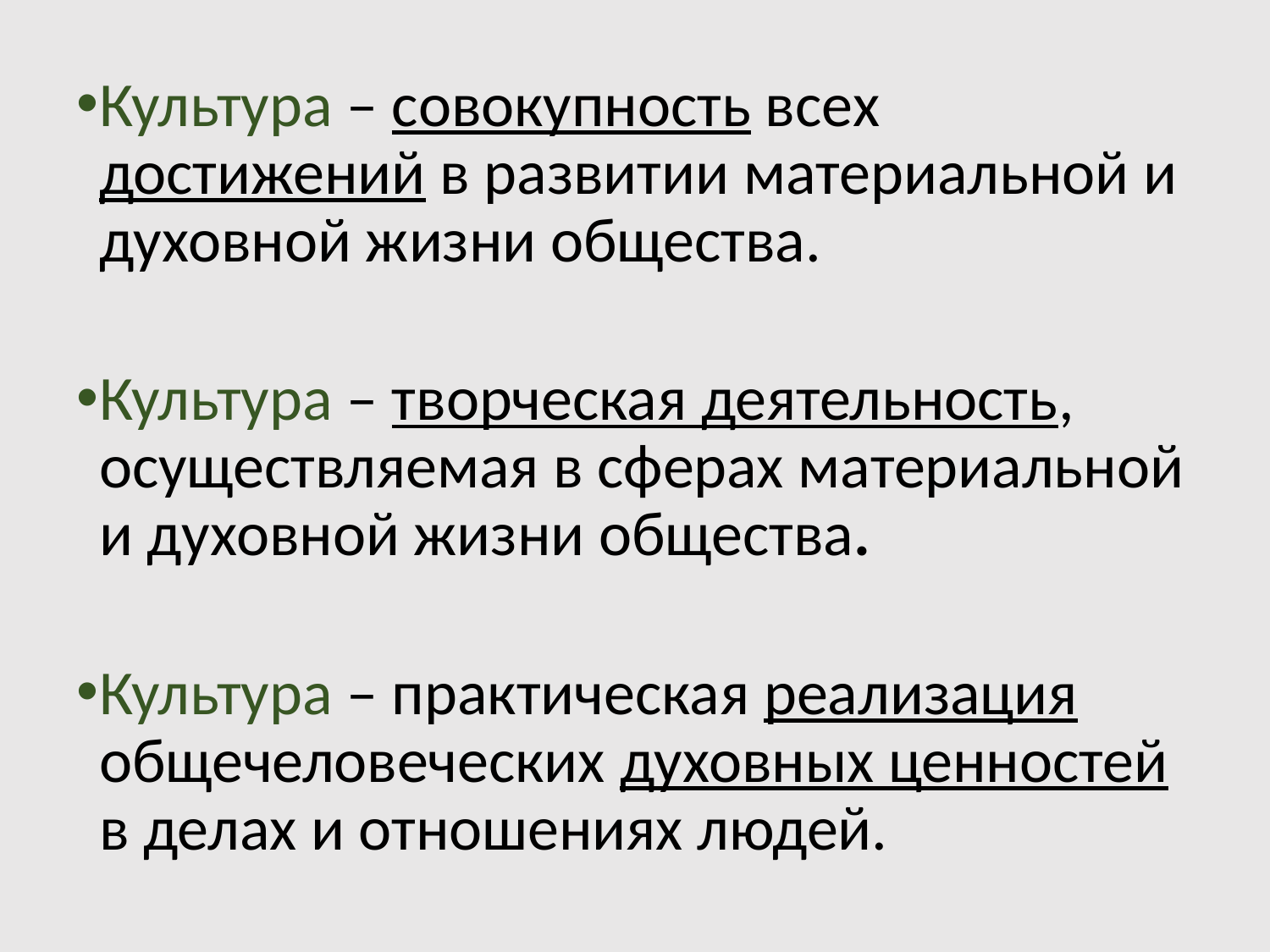

Культура – совокупность всех достижений в развитии материальной и духовной жизни общества.

Культура – творческая деятельность, осуществляемая в сферах материальной и духовной жизни общества.

Культура – практическая реализация общечеловеческих духовных ценностей в делах и отношениях людей.